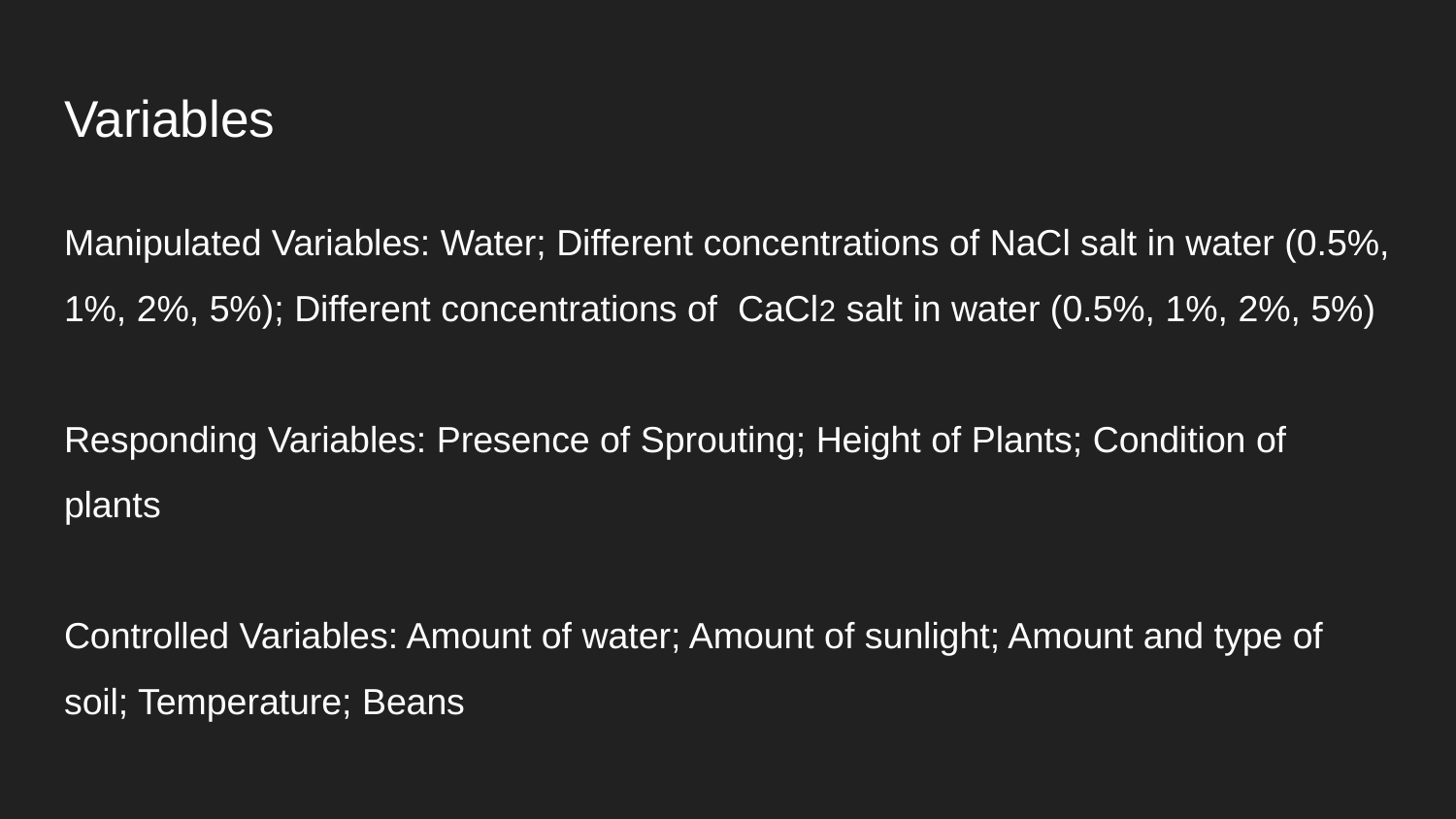

# Variables
Manipulated Variables: Water; Different concentrations of NaCl salt in water (0.5%, 1%, 2%, 5%); Different concentrations of  CaCl2 salt in water (0.5%, 1%, 2%, 5%)

Responding Variables: Presence of Sprouting; Height of Plants; Condition of plants

Controlled Variables: Amount of water; Amount of sunlight; Amount and type of soil; Temperature; Beans